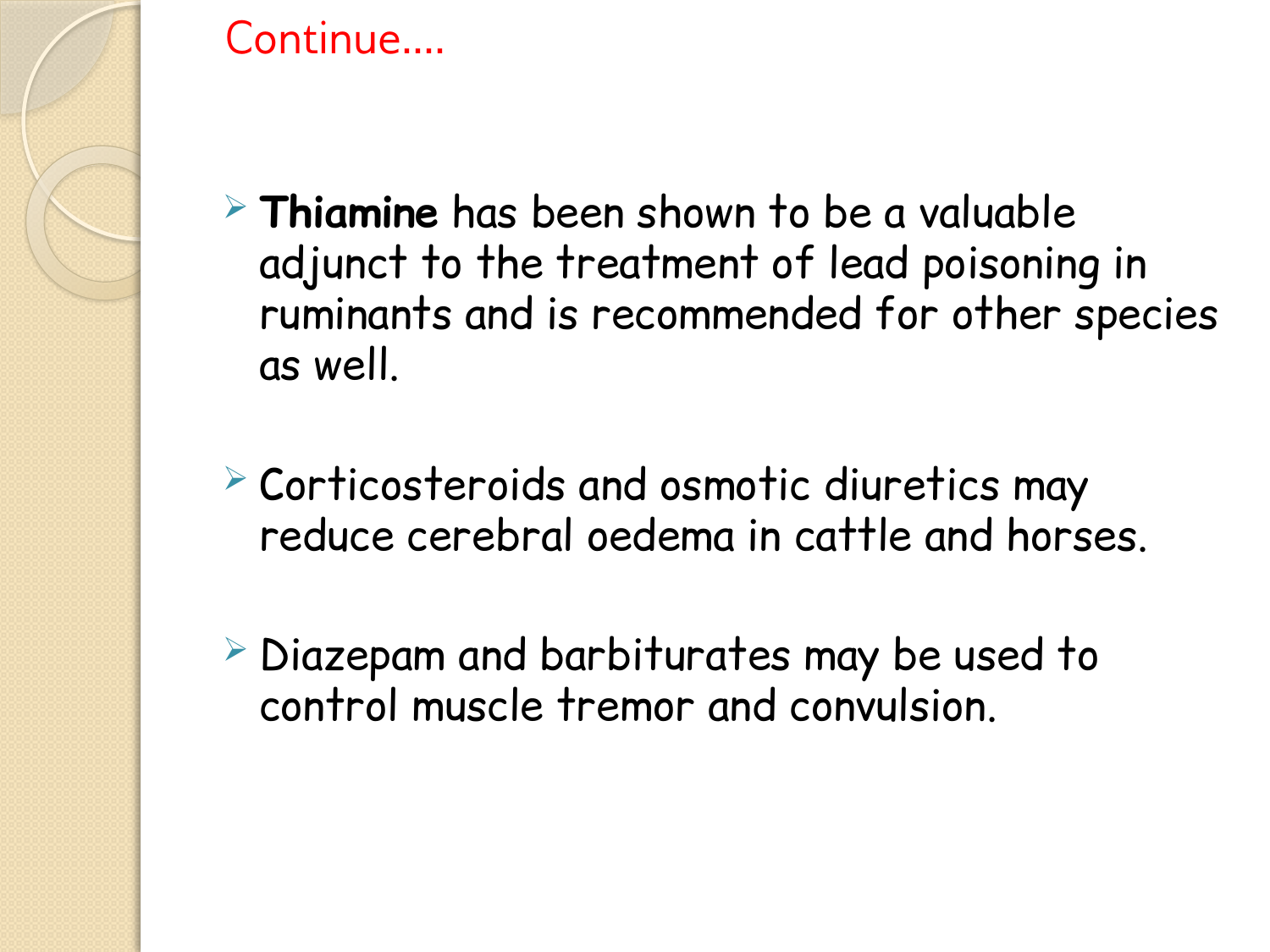

# Continue....

Thiamine has been shown to be a valuable adjunct to the treatment of lead poisoning in ruminants and is recommended for other species as well.

Corticosteroids and osmotic diuretics may reduce cerebral oedema in cattle and horses.

Diazepam and barbiturates may be used to control muscle tremor and convulsion.